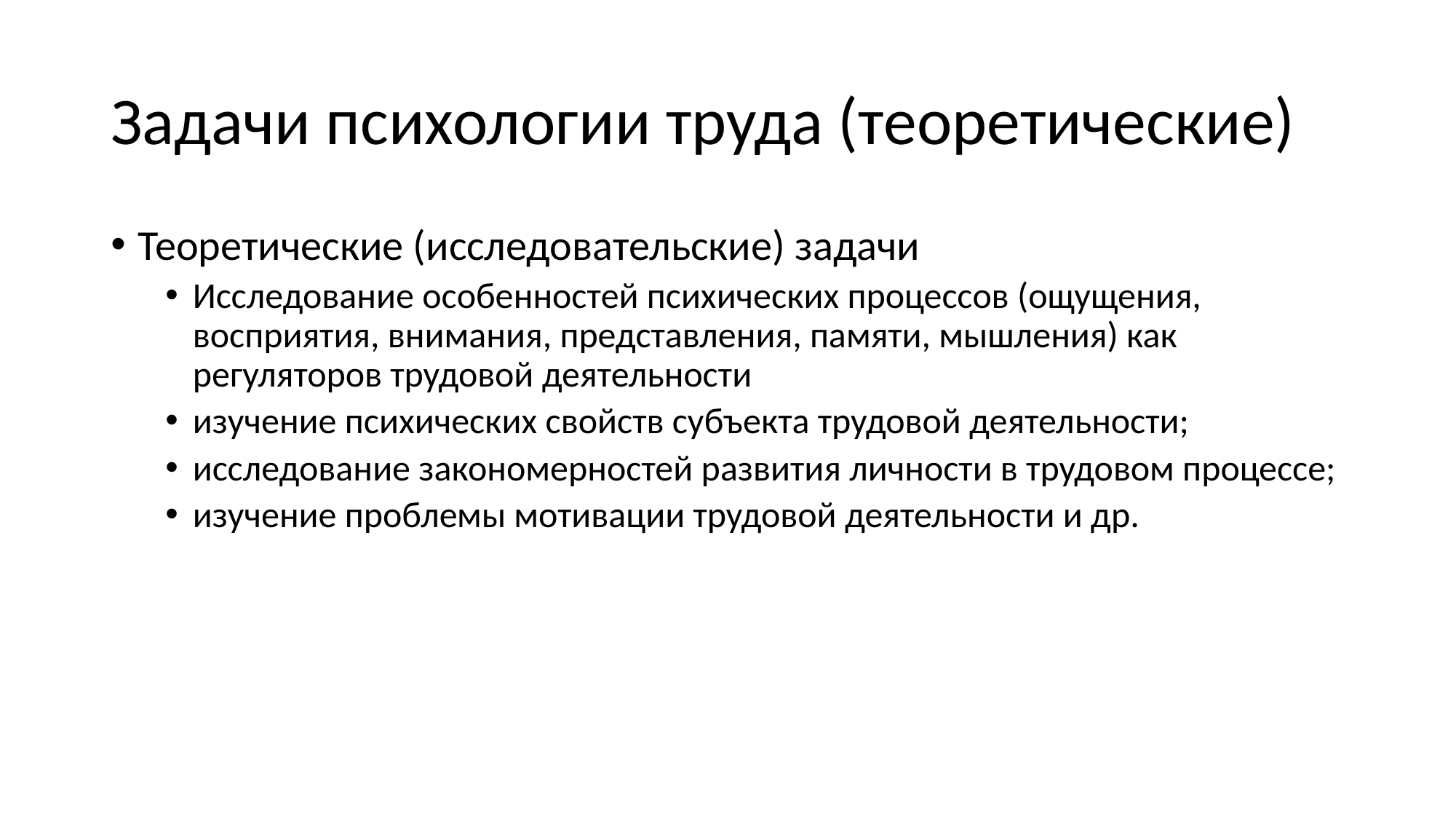

# Задачи психологии труда (теоретические)
Теоретические (исследовательские) задачи
Исследование особенностей психических процессов (ощущения, восприятия, внимания, представления, памяти, мышления) как регуляторов трудовой деятельности
изучение психических свойств субъекта трудовой деятельности;
исследование закономерностей развития личности в трудовом процессе;
изучение проблемы мотивации трудовой деятельности и др.